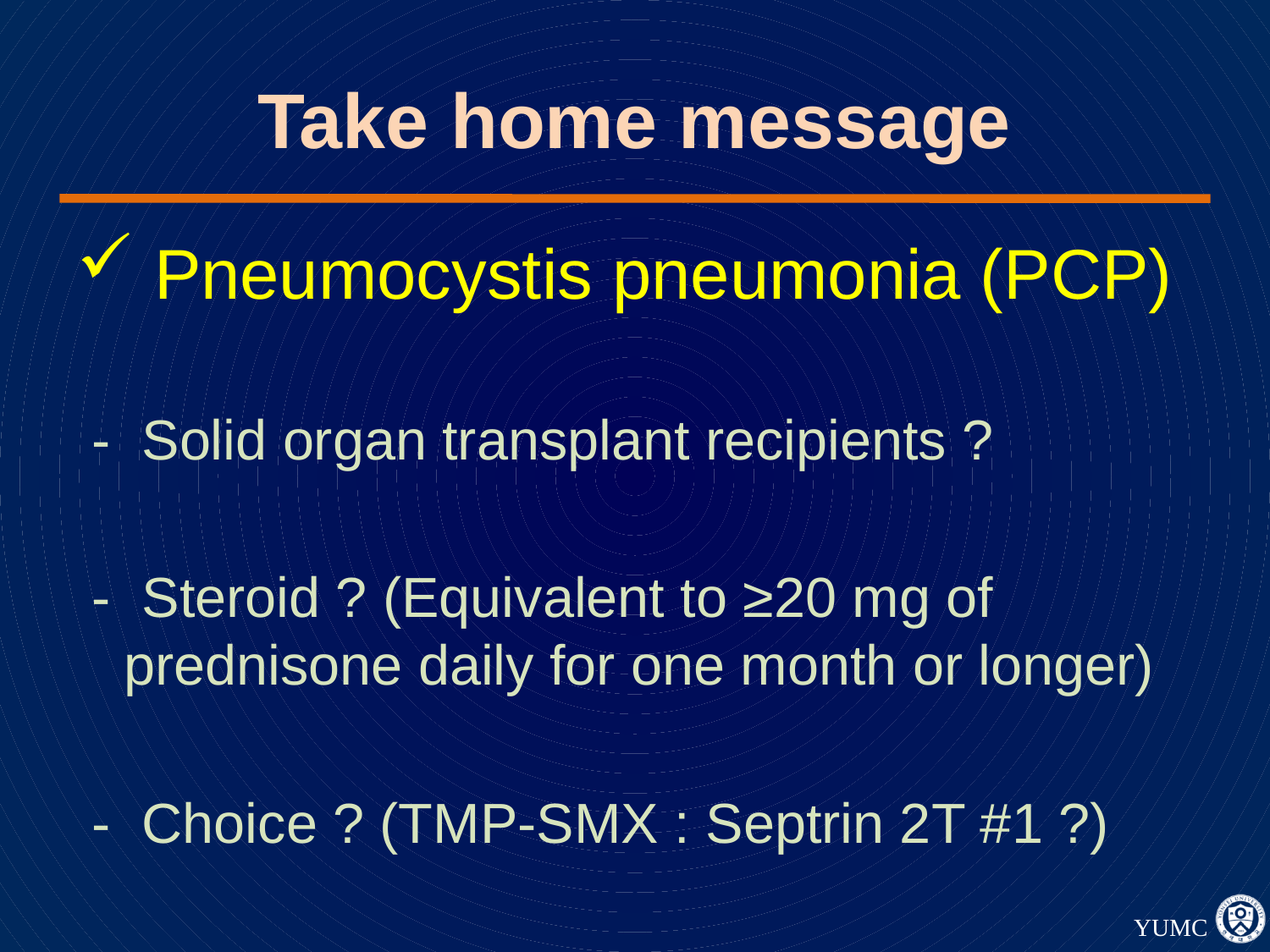

# Take home message
 Pneumocystis pneumonia (PCP)

 -  Solid organ transplant recipients ?

 -  Steroid ? (Equivalent to ≥20 mg of prednisone daily for one month or longer)

 -  Choice ? (TMP-SMX : Septrin 2T #1 ?)